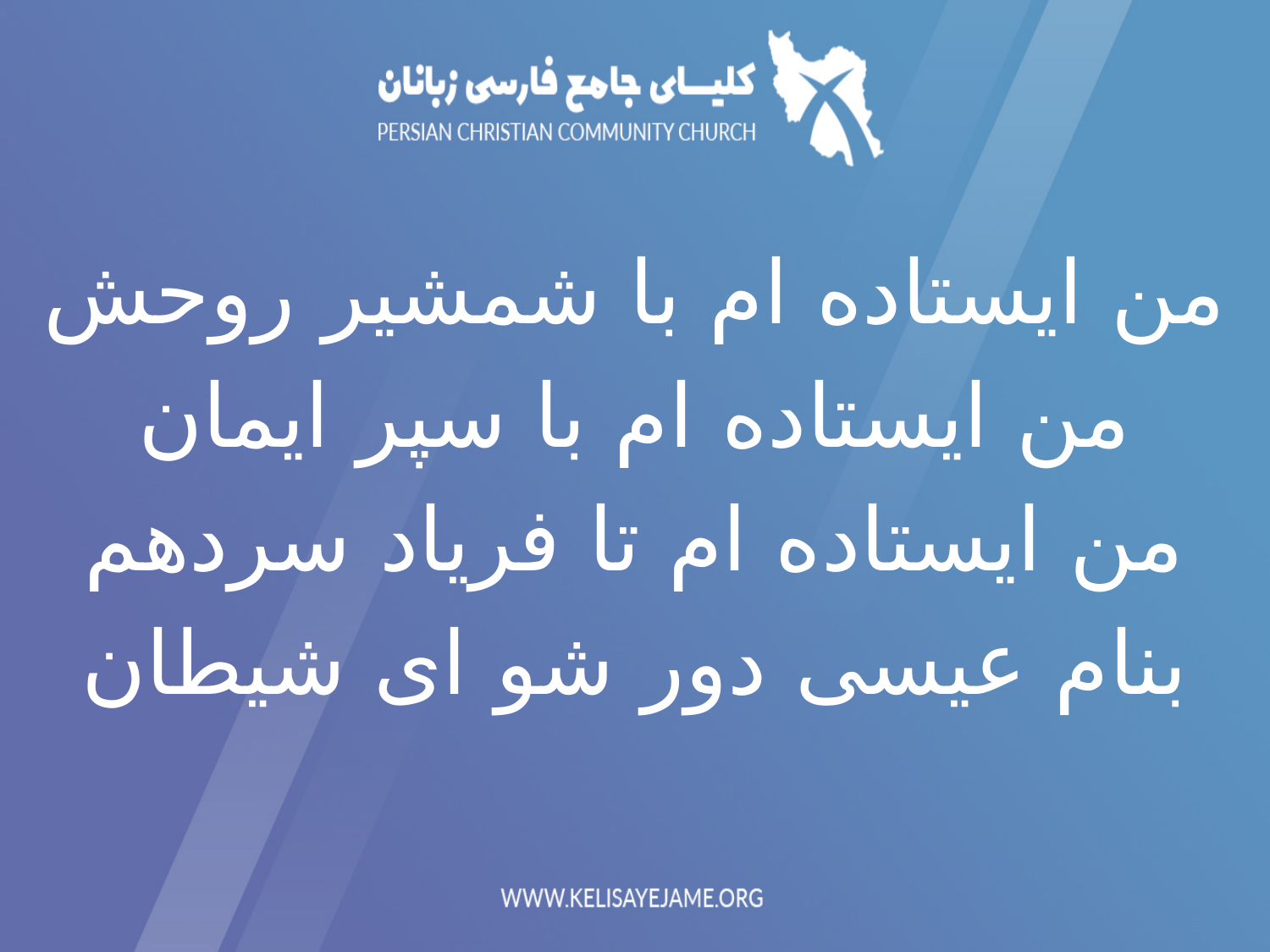

من ایستاده ام با شمشیر روحش
من ایستاده ام با سپر ایمان
من ایستاده ام تا فریاد سردهم
بنام عیسی دور شو ای شیطان